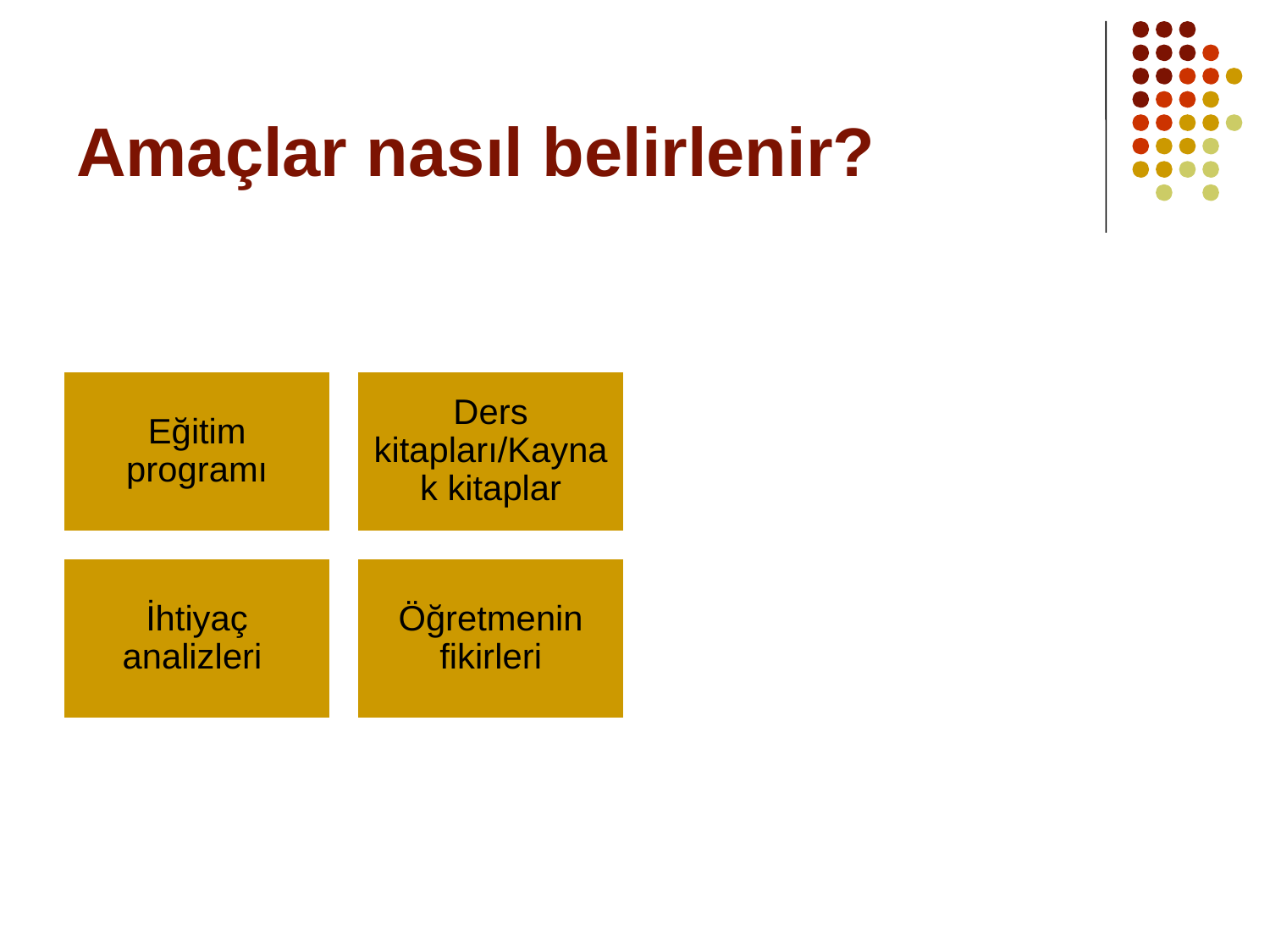

# Amaçlar nasıl belirlenir?
Eğitim programı
Ders kitapları/Kaynak kitaplar
İhtiyaç analizleri
Öğretmenin fikirleri